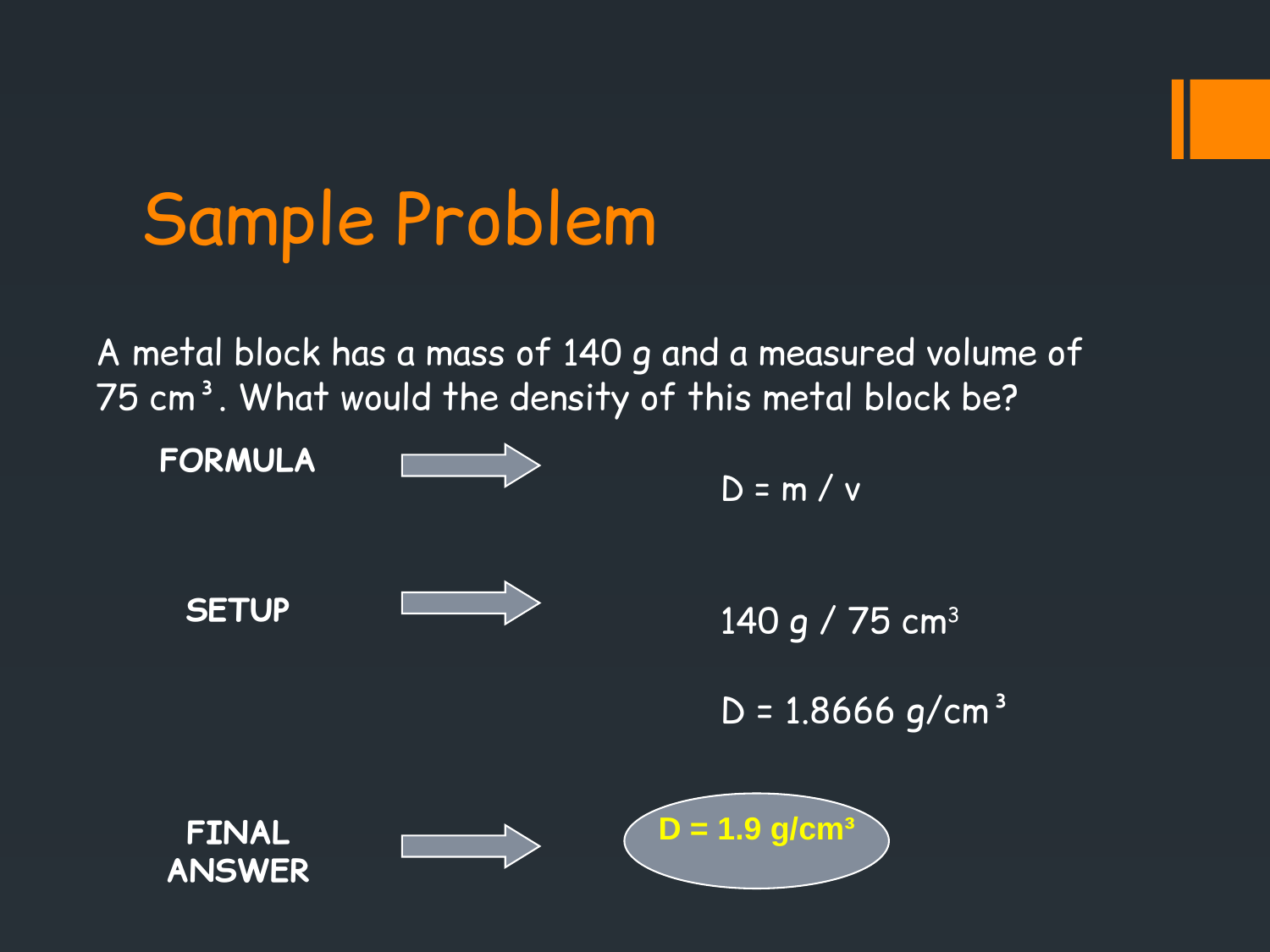

# Sample Problem
A metal block has a mass of 140 g and a measured volume of
75 cm³. What would the density of this metal block be?

                                                           D = m / v

                                                           140 g / 75 cm3

                                                           D = 1.8666 g/cm³

FORMULA

SETUP

FINAL ANSWER
D = 1.9 g/cm³